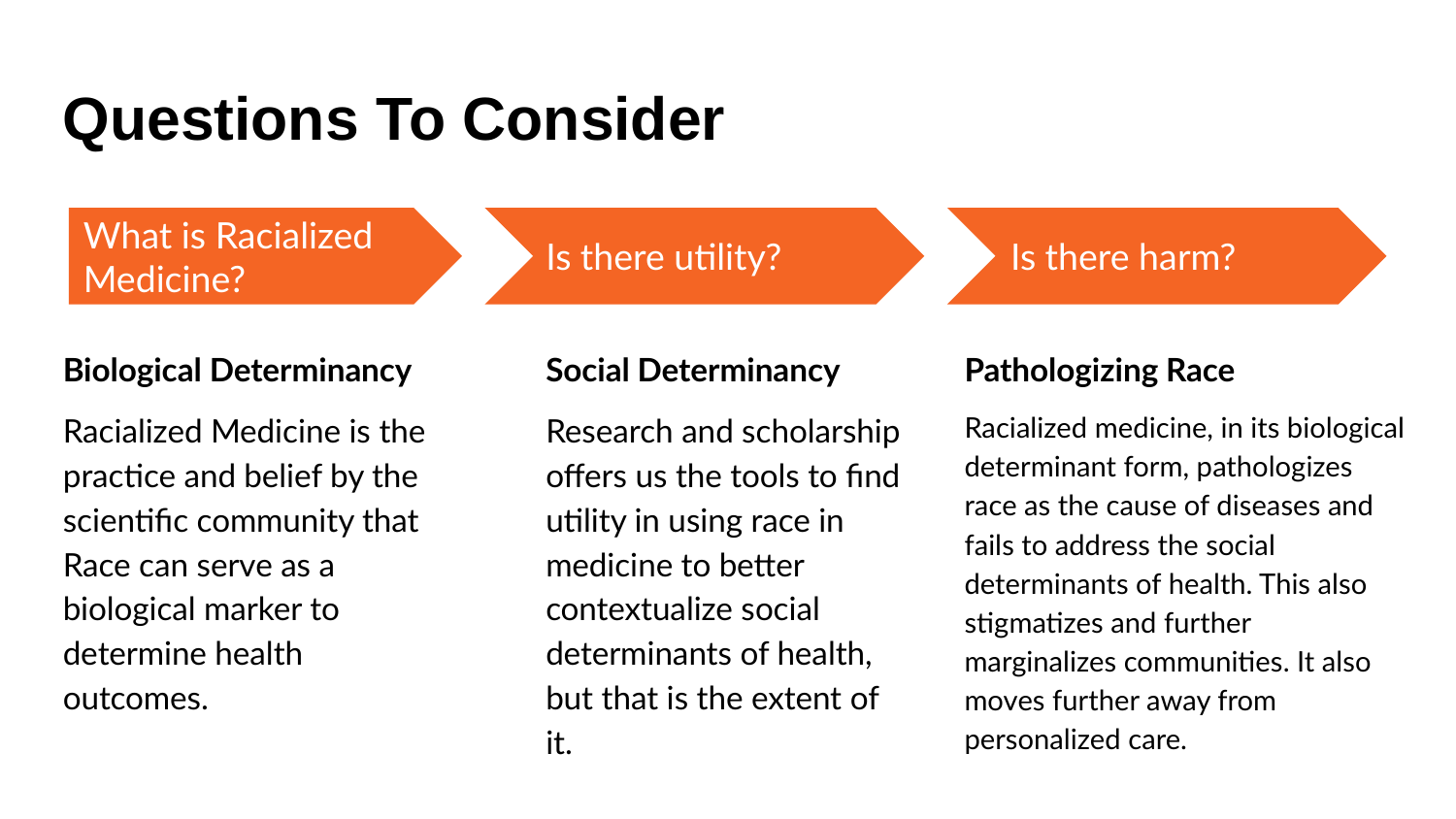

# Questions To Consider

What is Racialized Medicine?
Is there utility?
Is there harm?
Biological Determinancy
Racialized Medicine is the practice and belief by the scientific community that Race can serve as a biological marker to determine health outcomes.

Social Determinancy
Research and scholarship offers us the tools to find utility in using race in medicine to better contextualize social determinants of health, but that is the extent of it.

Pathologizing Race
Racialized medicine, in its biological determinant form, pathologizes race as the cause of diseases and fails to address the social determinants of health. This also stigmatizes and further marginalizes communities. It also moves further away from personalized care.